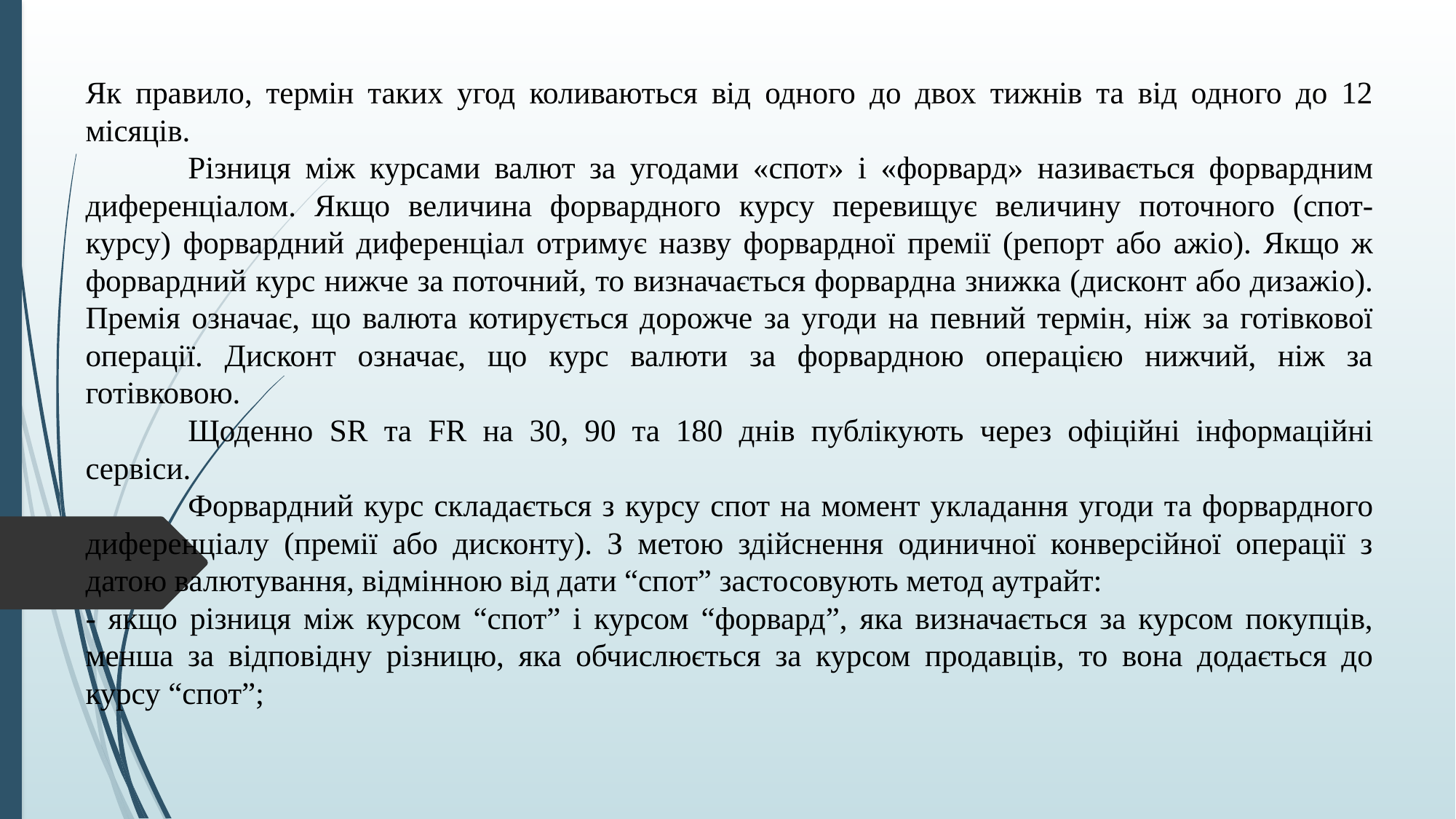

Як правило, термін таких угод коливаються від одного до двох тижнів та від одного до 12 місяців.
	Різниця між курсами валют за угодами «спот» і «форвард» називається форвардним диференціалом. Якщо величина форвардного курсу перевищує величину поточного (спот-курсу) форвардний диференціал отримує назву форвардної премії (репорт або ажіо). Якщо ж форвардний курс нижче за поточний, то визначається форвардна знижка (дисконт або дизажіо). Премія означає, що валюта котирується дорожче за угоди на певний термін, ніж за готівкової операції. Дисконт означає, що курс валюти за форвардною операцією нижчий, ніж за готівковою.
	Щоденно SR та FR на 30, 90 та 180 днів публікують через офіційні інформаційні сервіси.
	Форвардний курс складається з курсу спот на момент укладання угоди та форвардного диференціалу (премії або дисконту). З метою здійснення одиничної конверсійної операції з датою валютування, відмінною від дати “спот” застосовують метод аутрайт:
- якщо різниця між курсом “спот” і курсом “форвард”, яка визначається за курсом покупців, менша за відповідну різницю, яка обчислюється за курсом продавців, то вона додається до курсу “спот”;